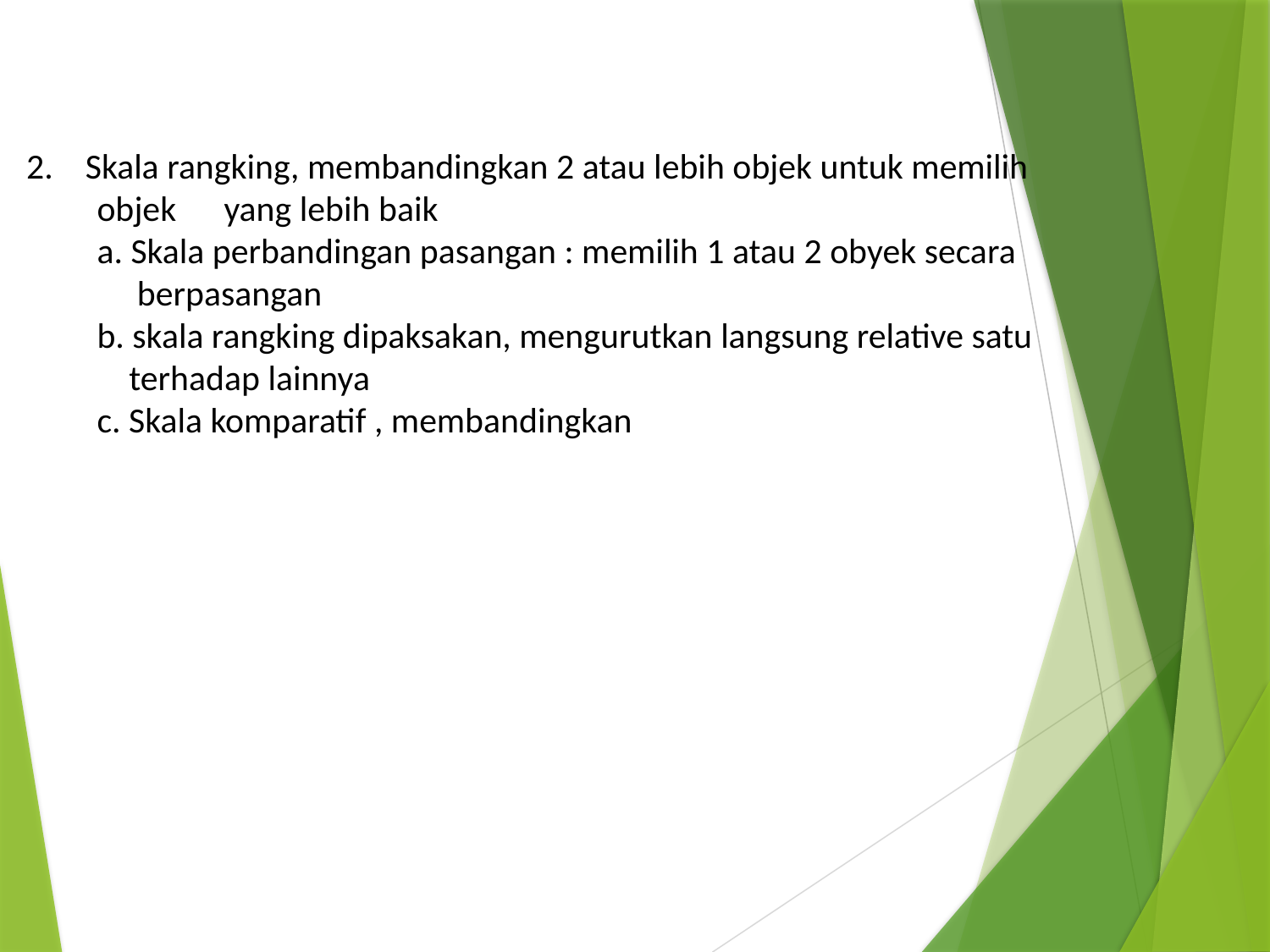

2.    Skala rangking, membandingkan 2 atau lebih objek untuk memilih 	objek 	yang lebih baik
	a. Skala perbandingan pasangan : memilih 1 atau 2 obyek secara 	     berpasangan
	b. skala rangking dipaksakan, mengurutkan langsung relative satu 	    terhadap lainnya
	c. Skala komparatif , membandingkan